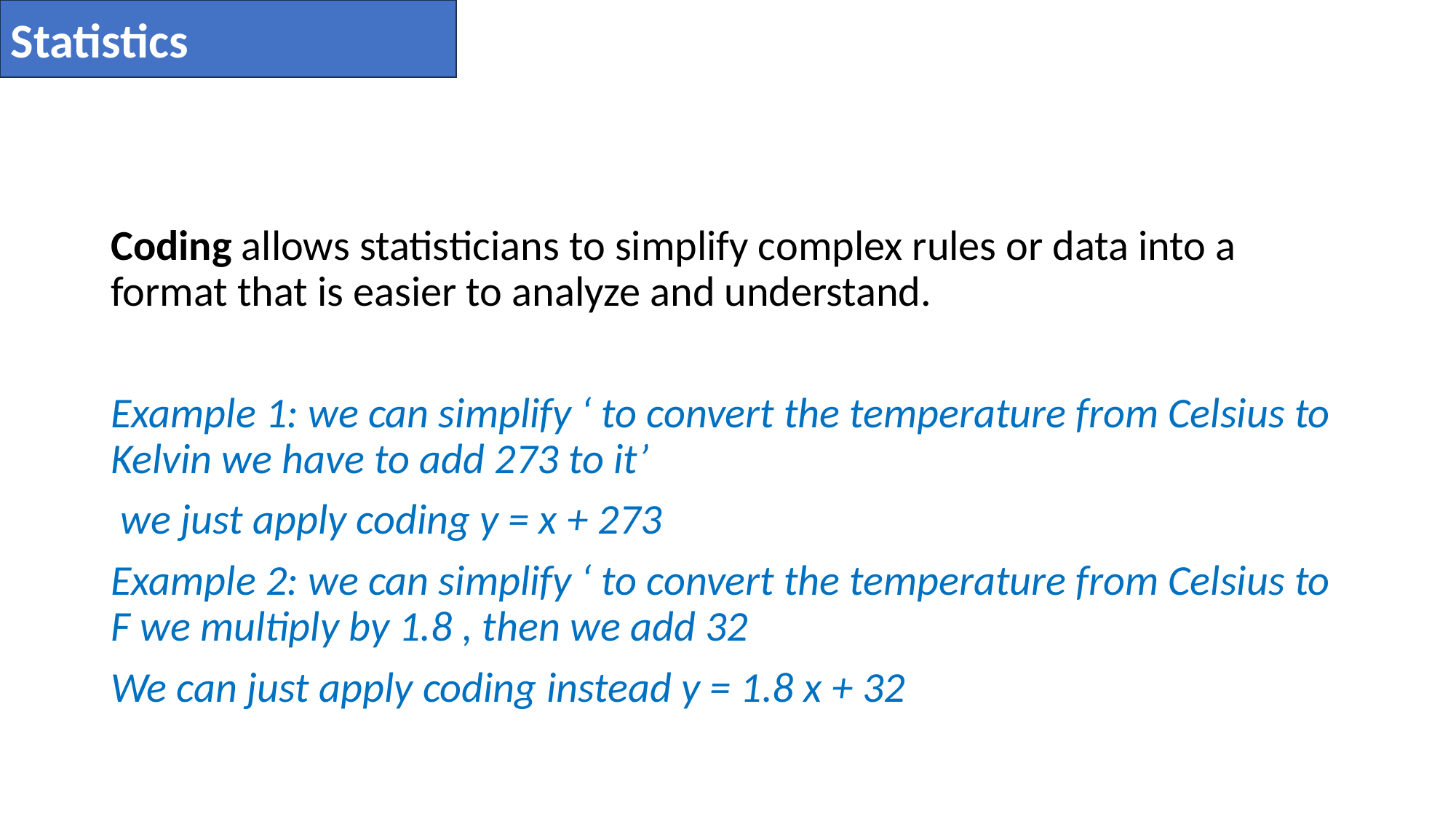

Statistics
#
Coding allows statisticians to simplify complex rules or data into a format that is easier to analyze and understand.

Example 1: we can simplify ‘ to convert the temperature from Celsius to Kelvin we have to add 273 to it’
 we just apply coding y = x + 273
Example 2: we can simplify ‘ to convert the temperature from Celsius to F we multiply by 1.8 , then we add 32
We can just apply coding instead y = 1.8 x + 32